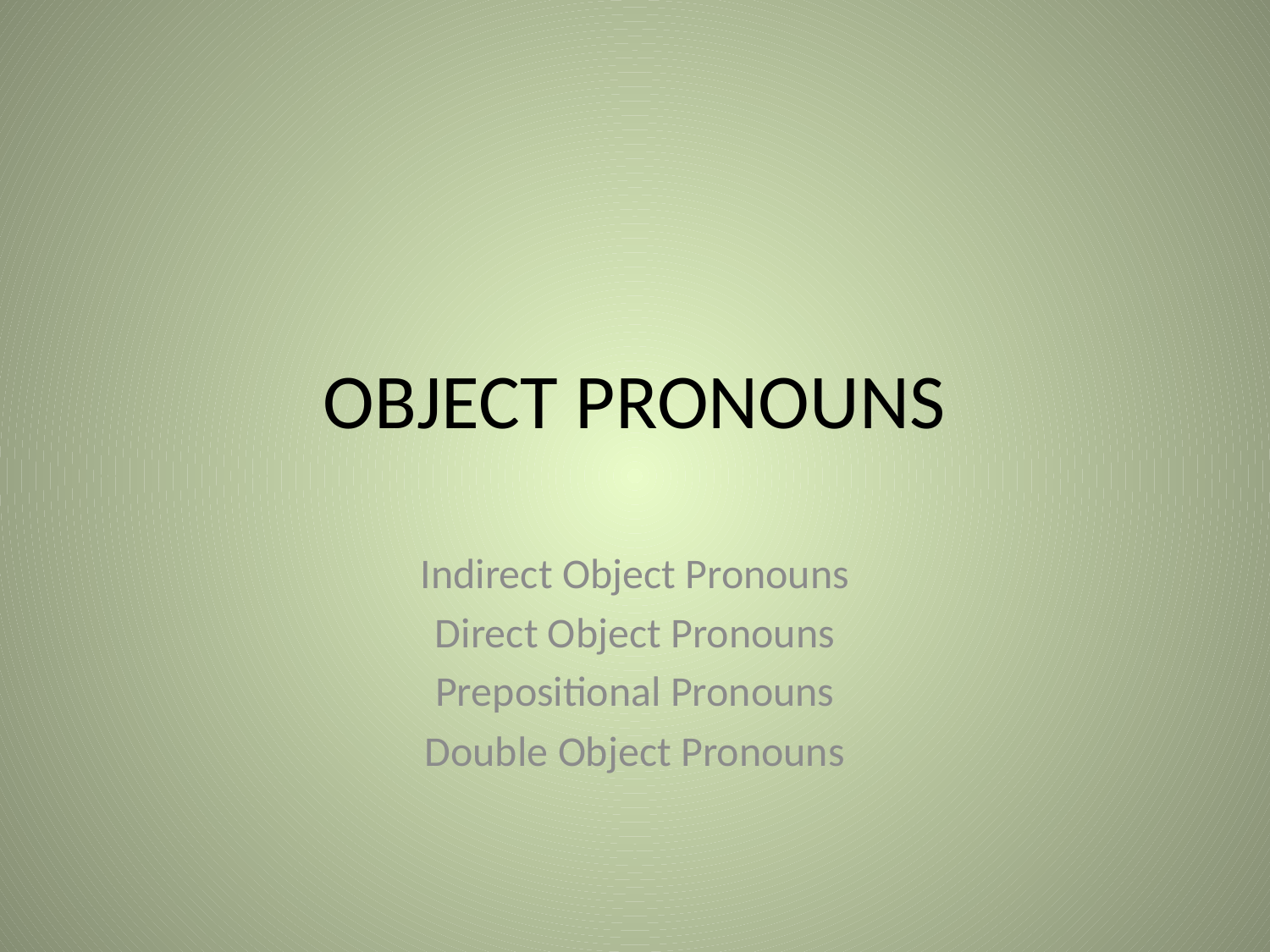

# OBJECT PRONOUNS
Indirect Object Pronouns
Direct Object Pronouns
Prepositional Pronouns
Double Object Pronouns